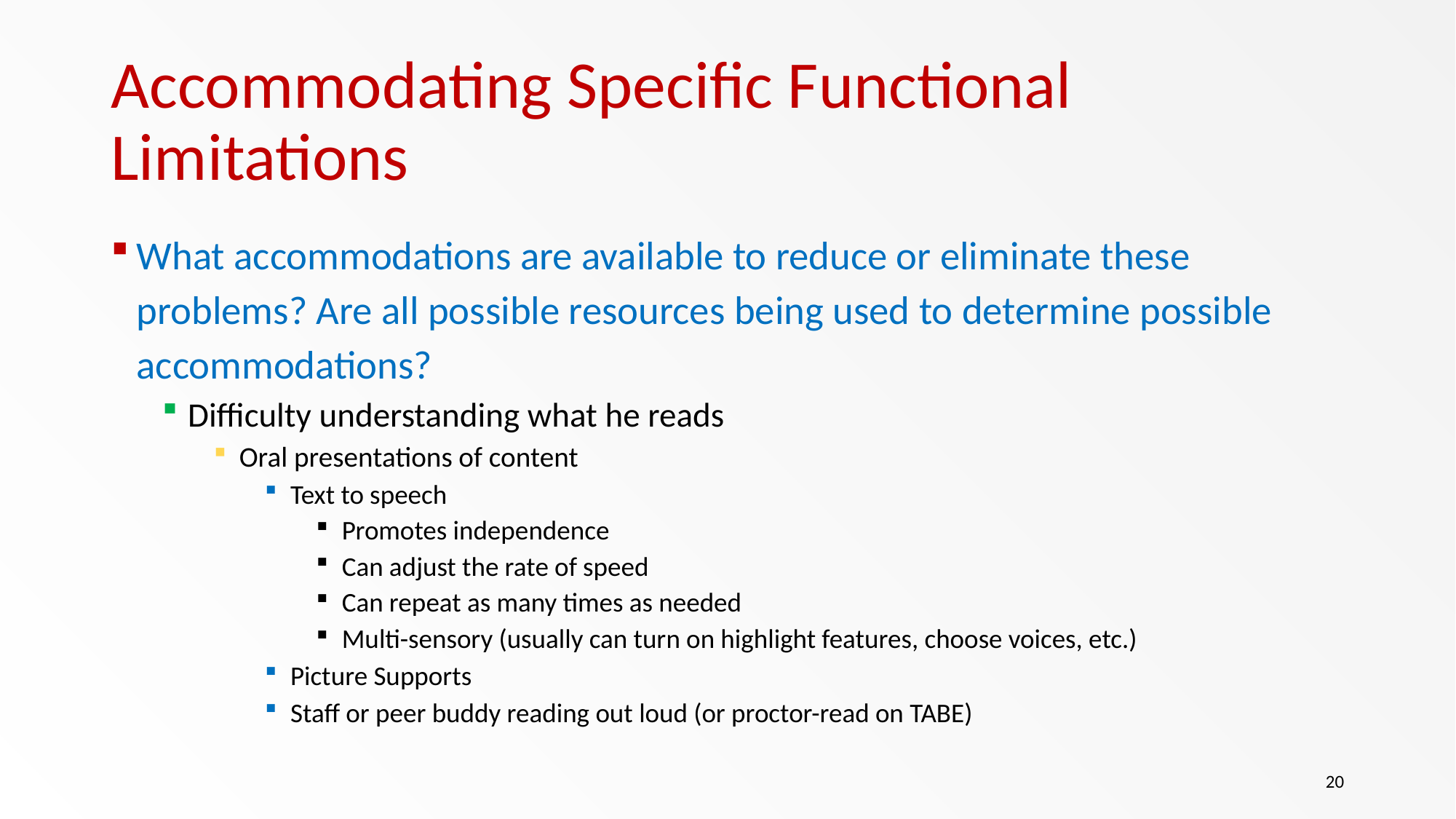

# Accommodating Specific Functional Limitations
What accommodations are available to reduce or eliminate these problems? Are all possible resources being used to determine possible accommodations?
Difficulty understanding what he reads
Oral presentations of content
Text to speech
Promotes independence
Can adjust the rate of speed
Can repeat as many times as needed
Multi-sensory (usually can turn on highlight features, choose voices, etc.)
Picture Supports
Staff or peer buddy reading out loud (or proctor-read on TABE)

20